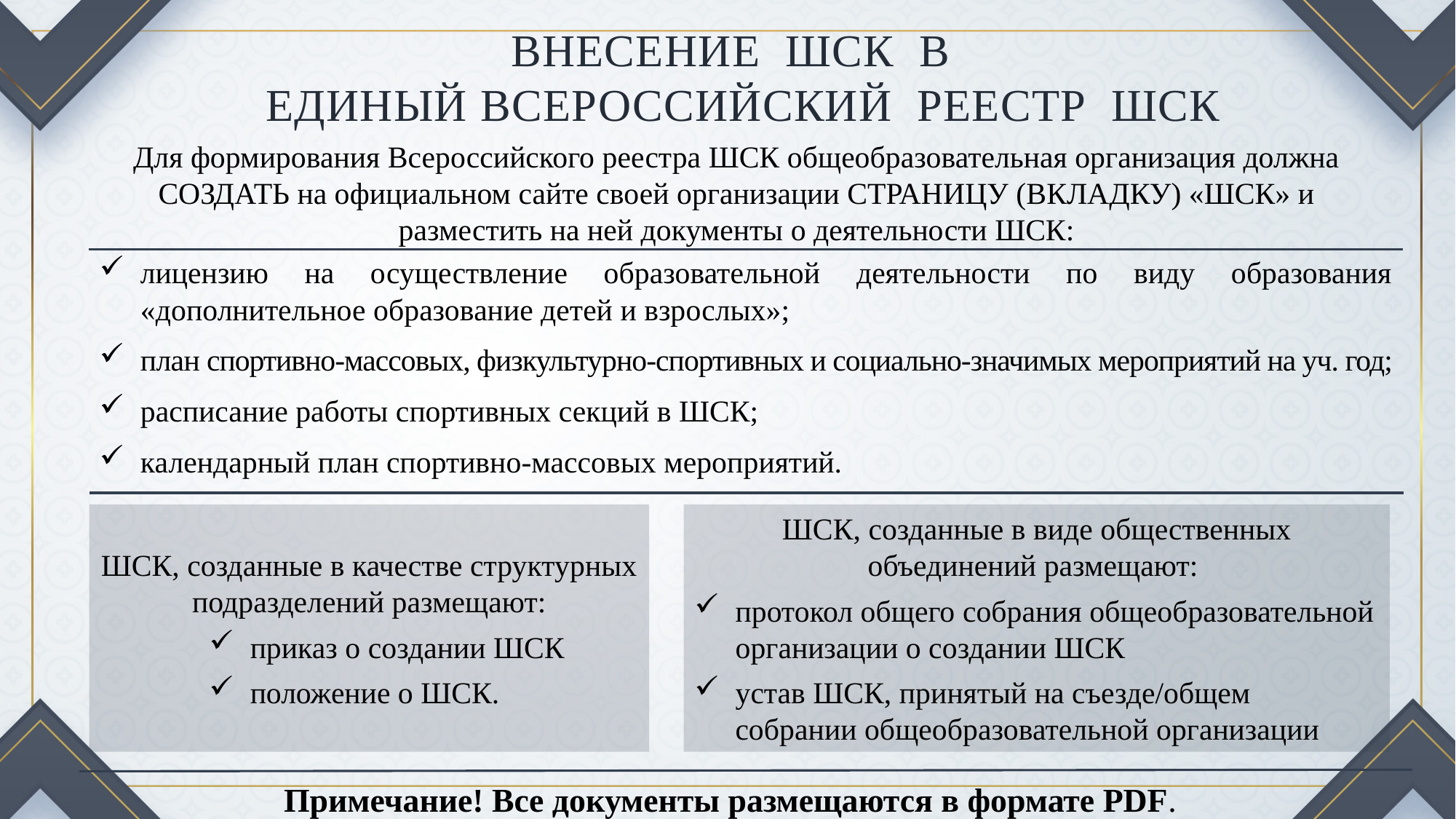

ВНЕСЕНИЕ  ШСК  В
ЕДИНЫЙ ВСЕРОССИЙСКИЙ  РЕЕСТР  ШСК
Для формирования Всероссийского реестра ШСК общеобразовательная организация должна СОЗДАТЬ на официальном сайте своей организации СТРАНИЦУ (ВКЛАДКУ) «ШСК» и разместить на ней документы о деятельности ШСК:
лицензию на осуществление образовательной деятельности по виду образования «дополнительное образование детей и взрослых»;

план спортивно-массовых, физкультурно-спортивных и социально-значимых мероприятий на уч. год;

расписание работы спортивных секций в ШСК;

календарный план спортивно-массовых мероприятий.
ШСК, созданные в виде общественных объединений размещают:

протокол общего собрания общеобразовательной организации о создании ШСК

устав ШСК, принятый на съезде/общем собрании общеобразовательной организации

ШСК, созданные в качестве структурных подразделений размещают:

приказ о создании ШСК

положение о ШСК.

Примечание! Все документы размещаются в формате PDF.